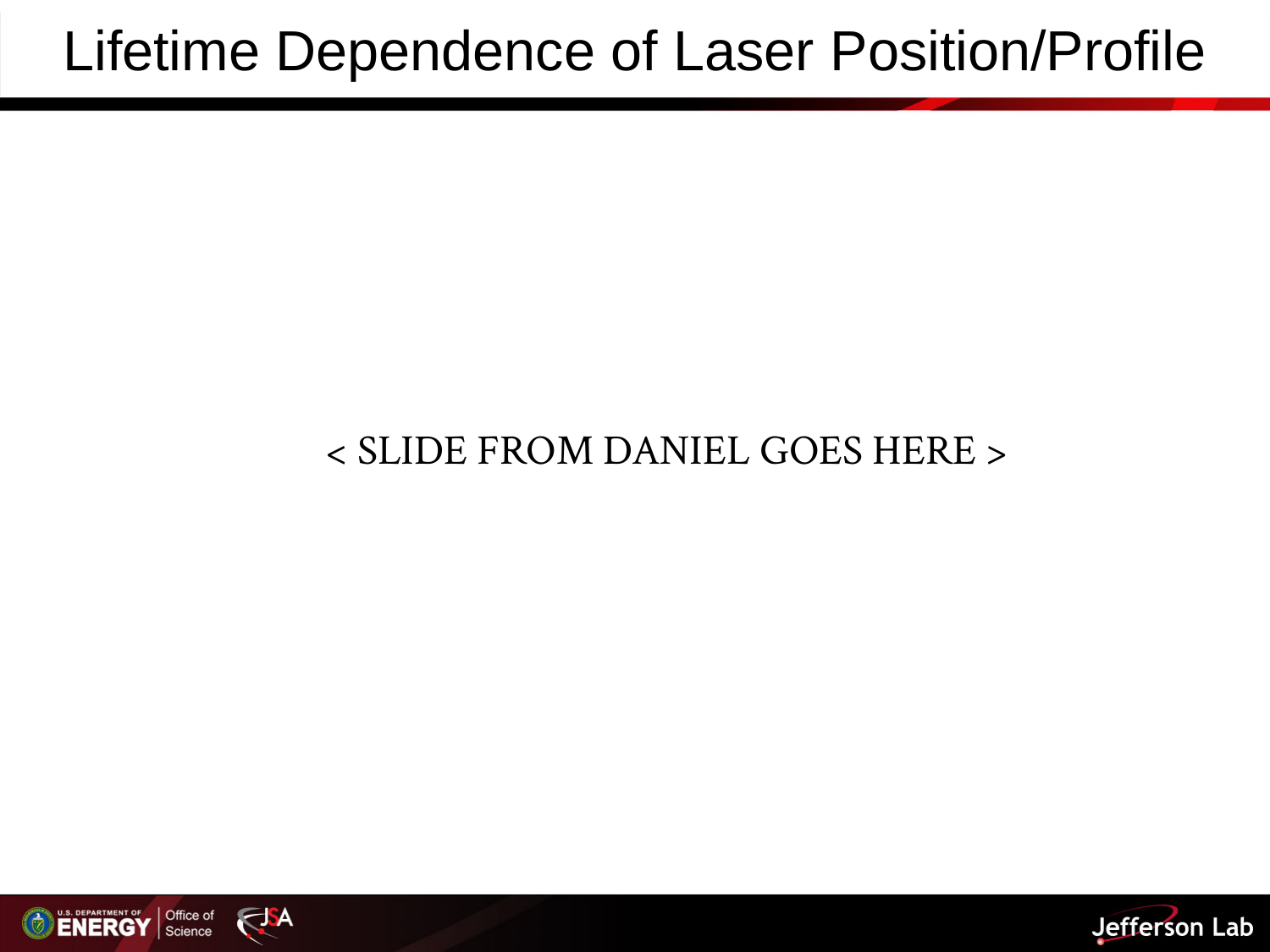

Lifetime Dependence of Laser Position/Profile
< SLIDE FROM DANIEL GOES HERE >